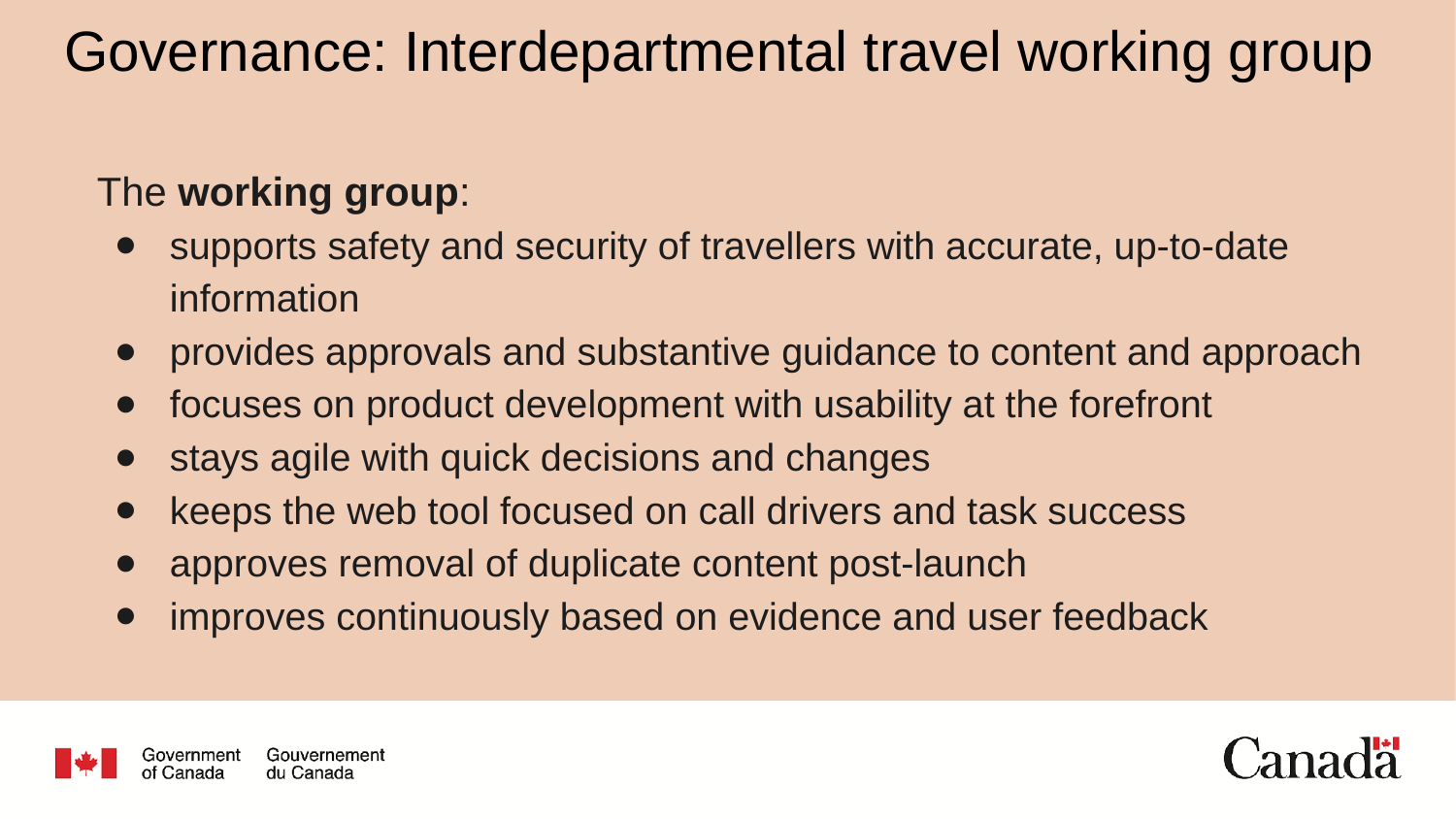

Governance: Interdepartmental travel working group
The working group:
supports safety and security of travellers with accurate, up-to-date information
provides approvals and substantive guidance to content and approach
focuses on product development with usability at the forefront
stays agile with quick decisions and changes
keeps the web tool focused on call drivers and task success
approves removal of duplicate content post-launch
improves continuously based on evidence and user feedback